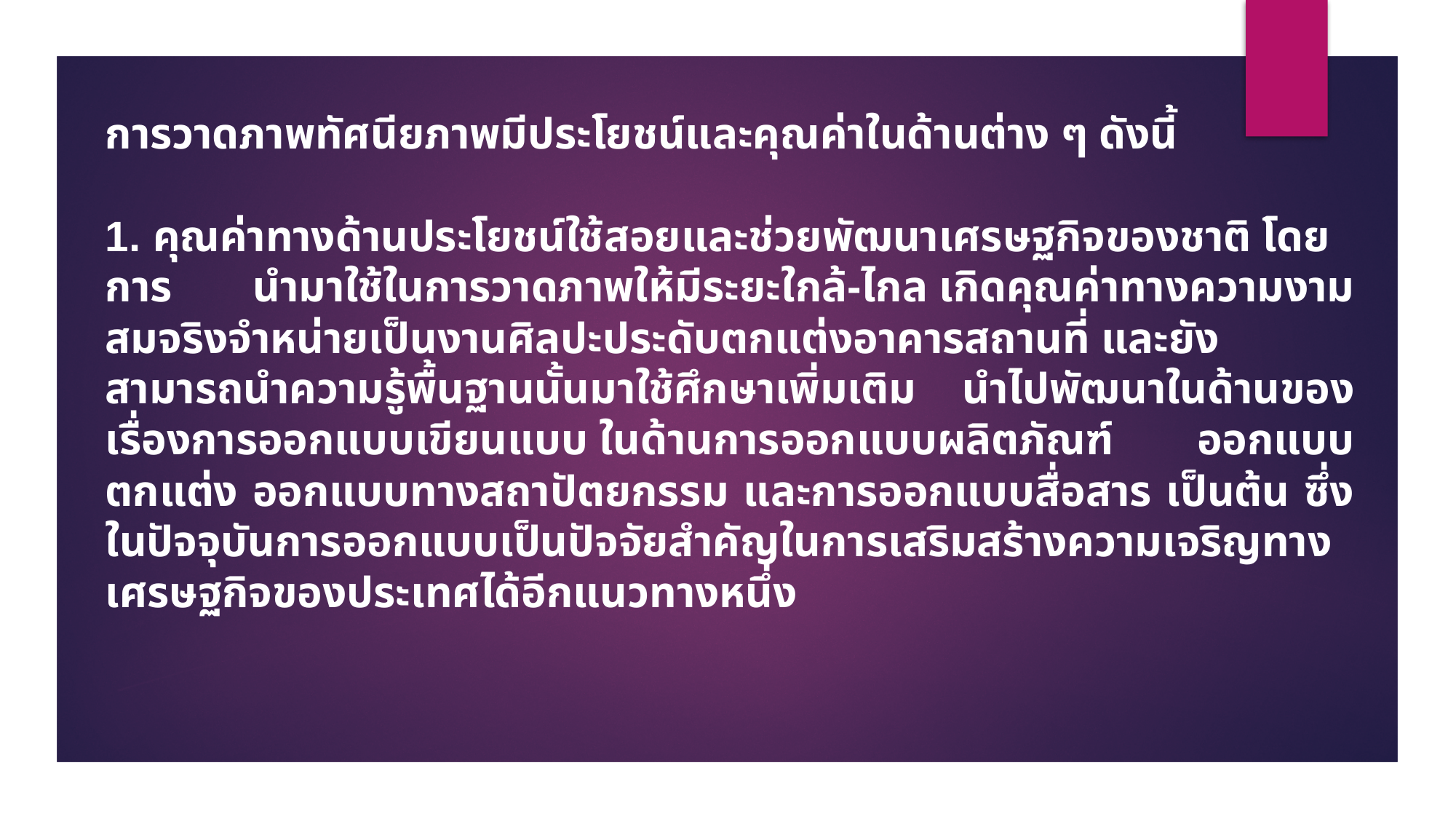

เราได้อะไรจากการวาดภาพทัศนียภาพ

การวาดภาพทัศนียภาพมีประโยชน์และคุณค่าในด้านต่าง ๆ ดังนี้

1. คุณค่าทางด้านประโยชน์ใช้สอยและช่วยพัฒนาเศรษฐกิจของชาติ โดย การ นํามาใช้ในการวาดภาพให้มีระยะใกล้-ไกล เกิดคุณค่าทางความงามสมจริงจำหน่ายเป็นงานศิลปะประดับตกแต่งอาคารสถานที่ และยังสามารถนำความรู้พื้นฐานนั้นมาใช้ศึกษาเพิ่มเติม นําไปพัฒนาในด้านของเรื่องการออกแบบเขียนแบบ ในด้านการออกแบบผลิตภัณฑ์ ออกแบบตกแต่ง ออกแบบทางสถาปัตยกรรม และการออกแบบสื่อสาร เป็นต้น ซึ่งในปัจจุบันการออกแบบเป็นปัจจัยสำคัญในการเสริมสร้างความเจริญทางเศรษฐกิจของประเทศได้อีกแนวทางหนึ่ง